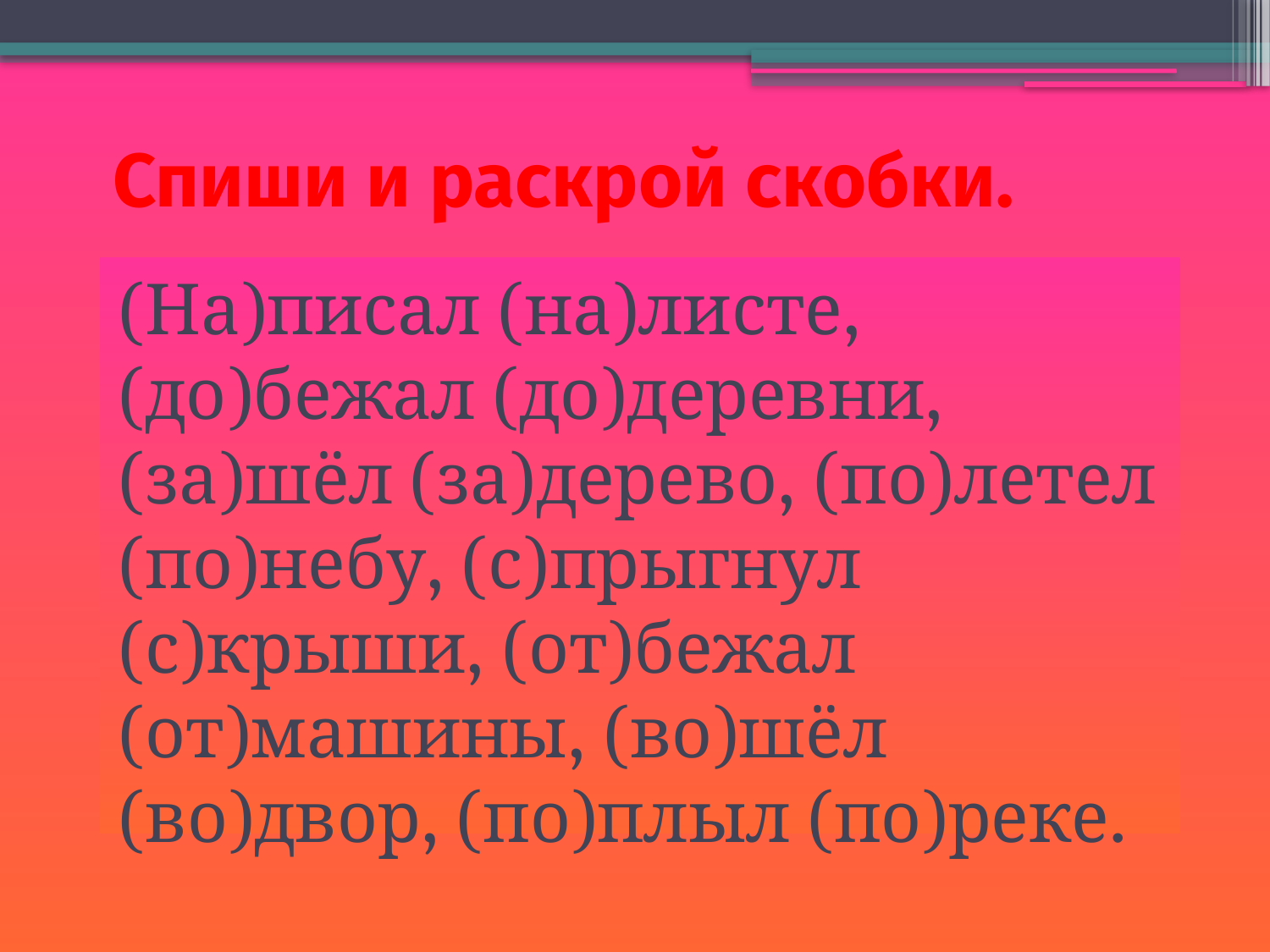

# Спиши и раскрой скобки.
(На)писал (на)листе,(до)бежал (до)деревни, (за)шёл (за)дерево, (по)летел (по)небу, (с)прыгнул (с)крыши, (от)бежал (от)машины, (во)шёл (во)двор, (по)плыл (по)реке.